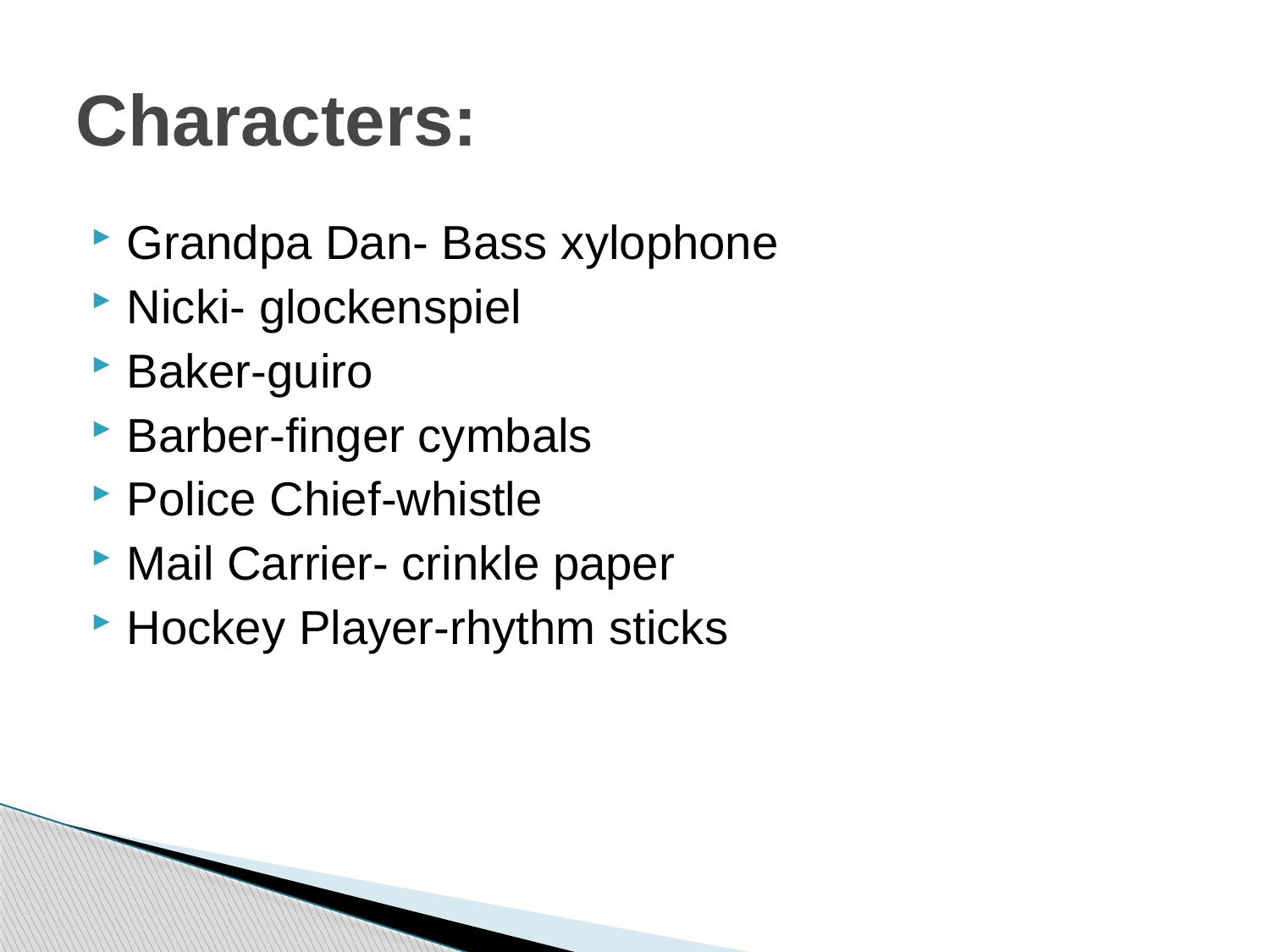

# Characters:
Grandpa Dan- Bass xylophone
Nicki- glockenspiel
Baker-guiro
Barber-finger cymbals
Police Chief-whistle
Mail Carrier- crinkle paper
Hockey Player-rhythm sticks